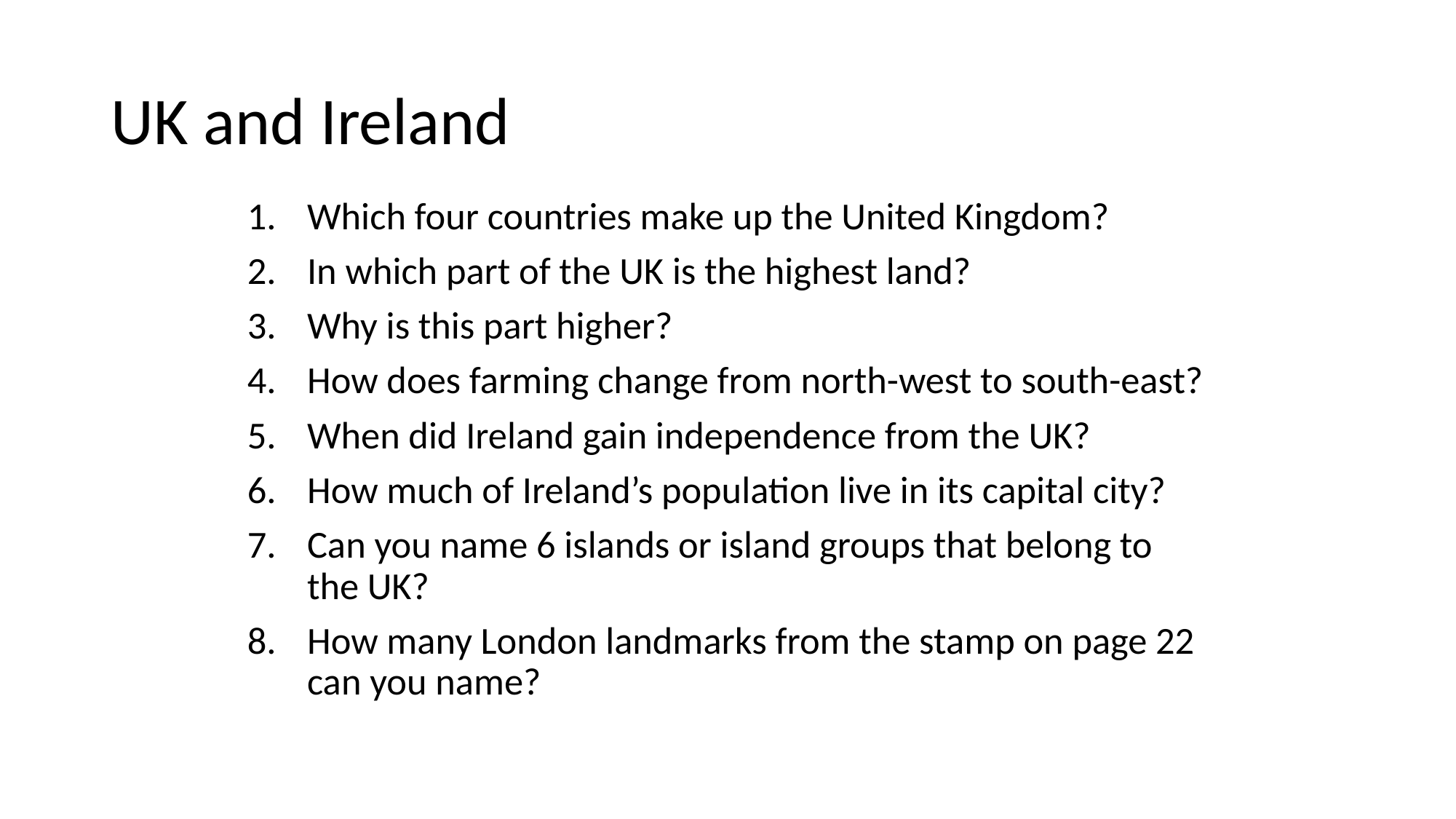

# UK and Ireland
Which four countries make up the United Kingdom?
In which part of the UK is the highest land?
Why is this part higher?
How does farming change from north-west to south-east?
When did Ireland gain independence from the UK?
How much of Ireland’s population live in its capital city?
Can you name 6 islands or island groups that belong to the UK?
How many London landmarks from the stamp on page 22 can you name?